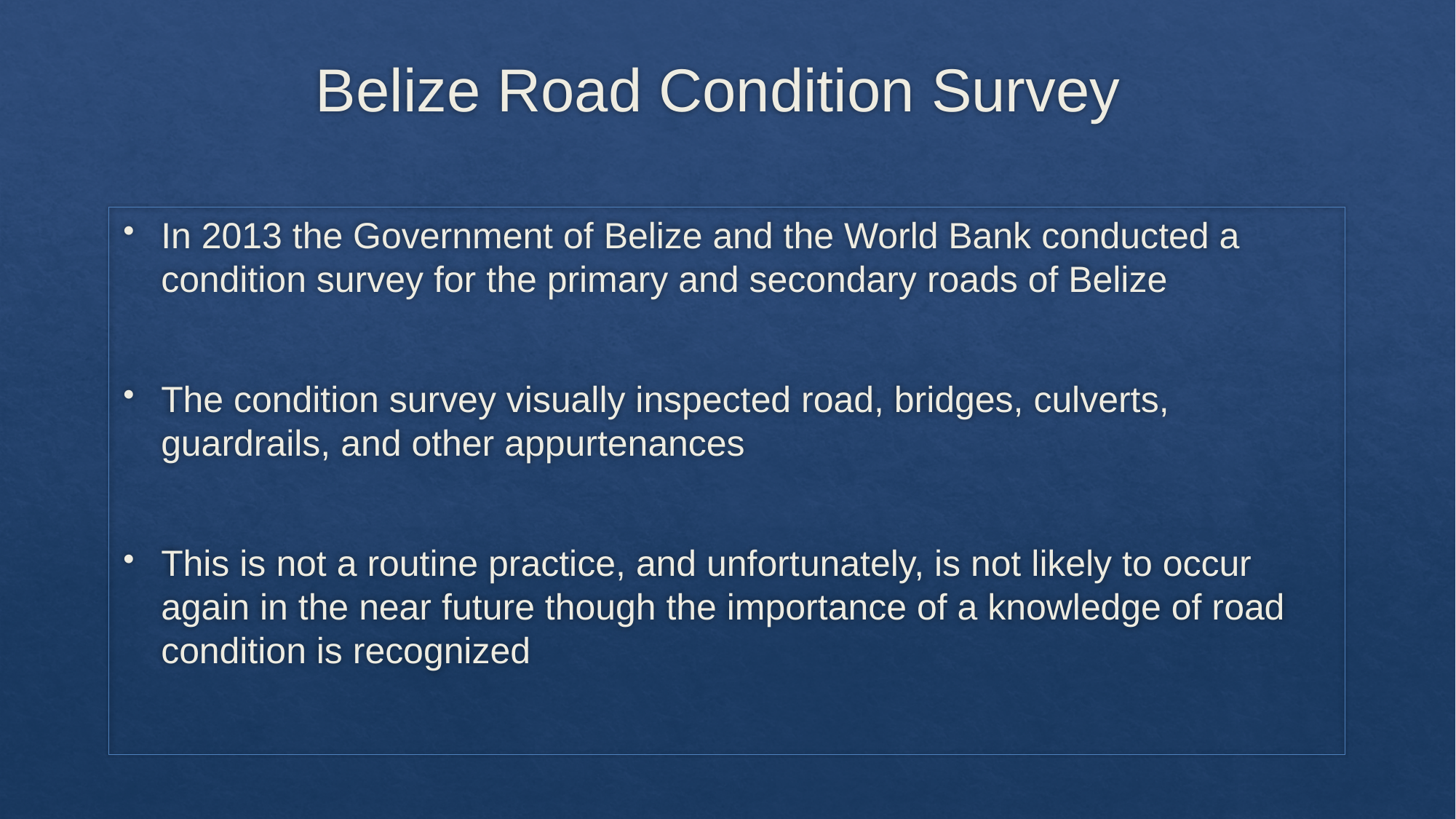

# Belize Road Condition Survey
In 2013 the Government of Belize and the World Bank conducted a condition survey for the primary and secondary roads of Belize

The condition survey visually inspected road, bridges, culverts, guardrails, and other appurtenances

This is not a routine practice, and unfortunately, is not likely to occur again in the near future though the importance of a knowledge of road condition is recognized